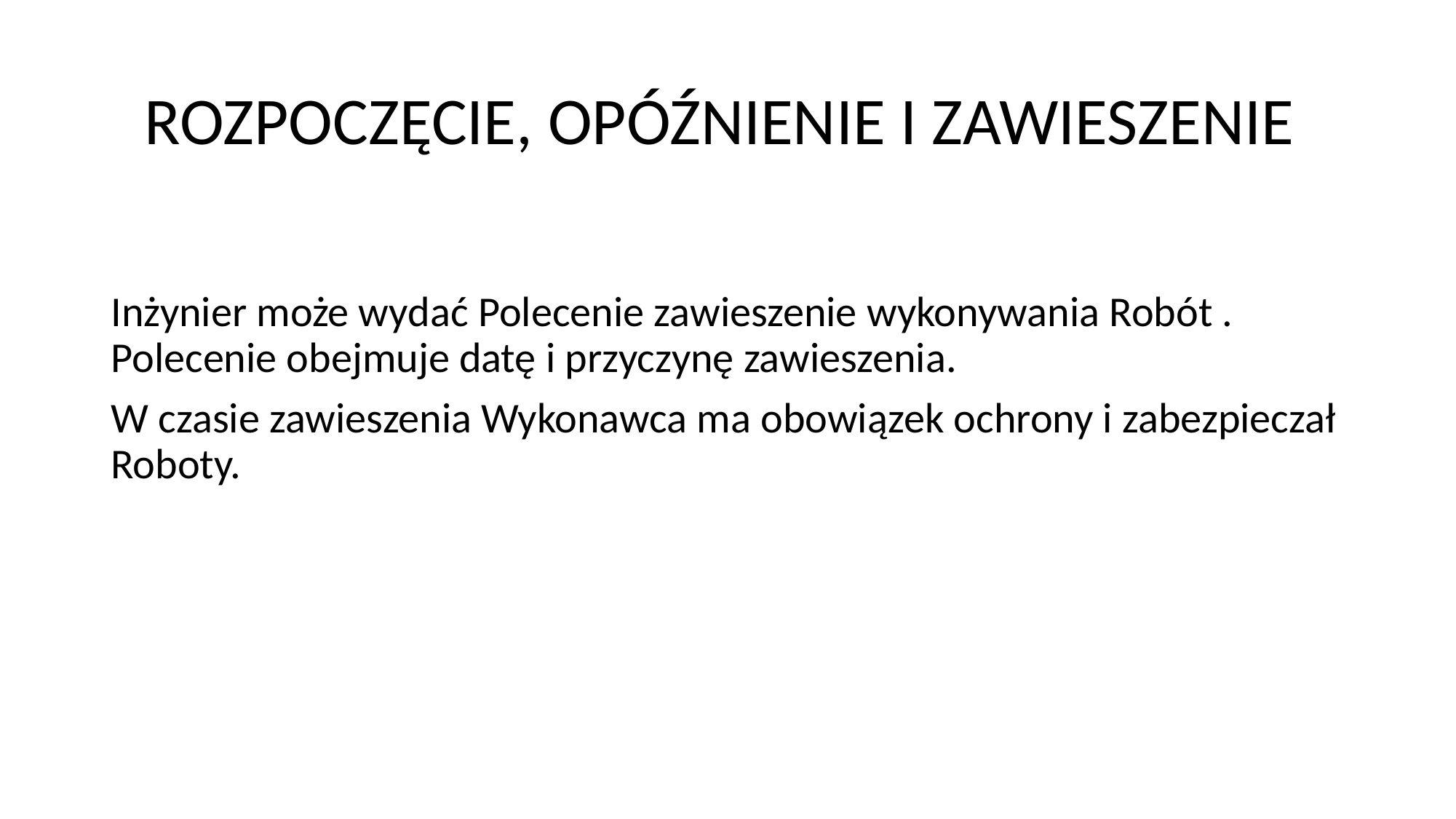

# ROZPOCZĘCIE, OPÓŹNIENIE I ZAWIESZENIE

Inżynier może wydać Polecenie zawieszenie wykonywania Robót . Polecenie obejmuje datę i przyczynę zawieszenia.
W czasie zawieszenia Wykonawca ma obowiązek ochrony i zabezpieczał Roboty.